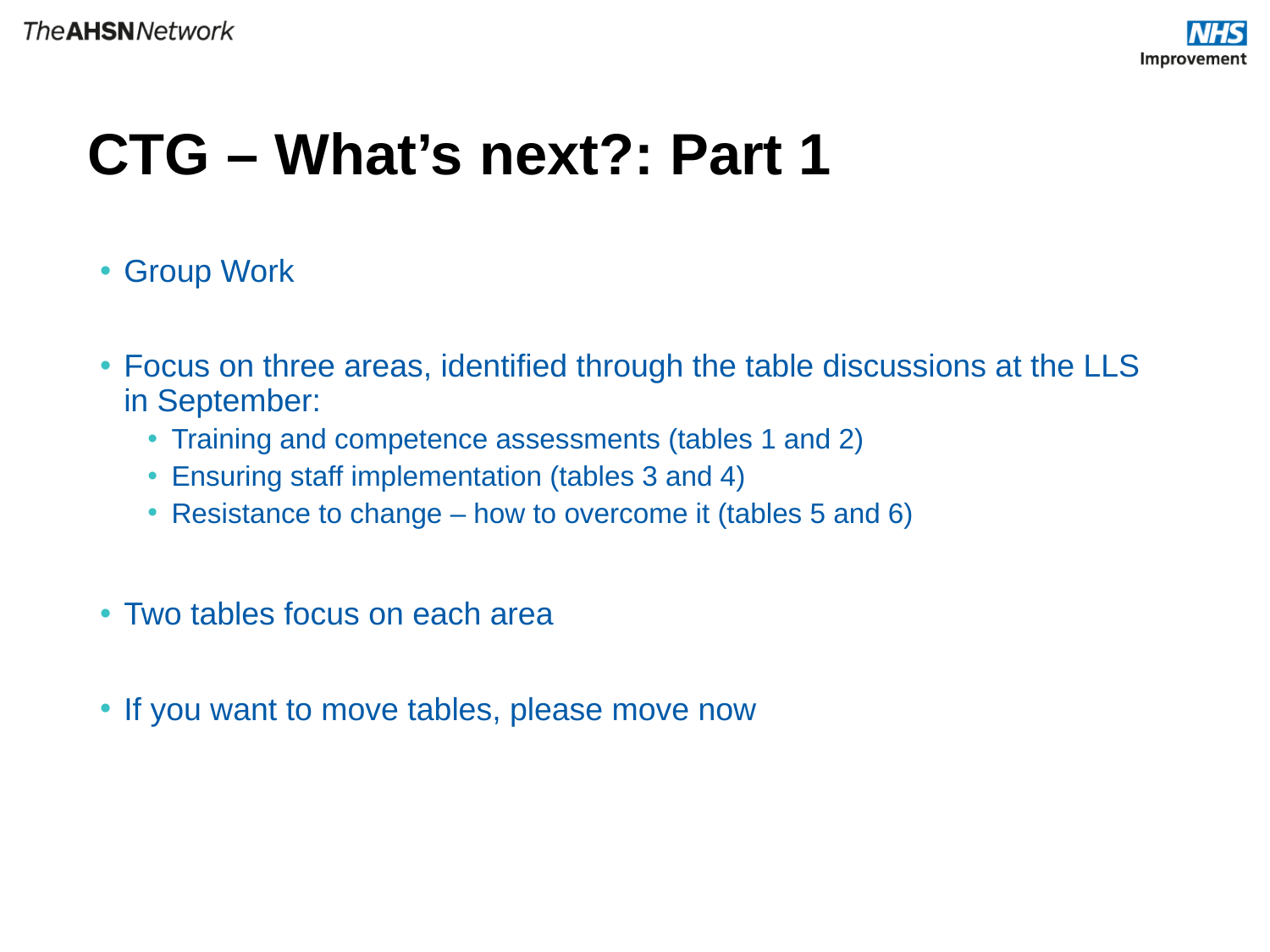

# CTG – What’s next?: Part 1
Group Work

Focus on three areas, identified through the table discussions at the LLS in September:
Training and competence assessments (tables 1 and 2)
Ensuring staff implementation (tables 3 and 4)
Resistance to change – how to overcome it (tables 5 and 6)

Two tables focus on each area

If you want to move tables, please move now